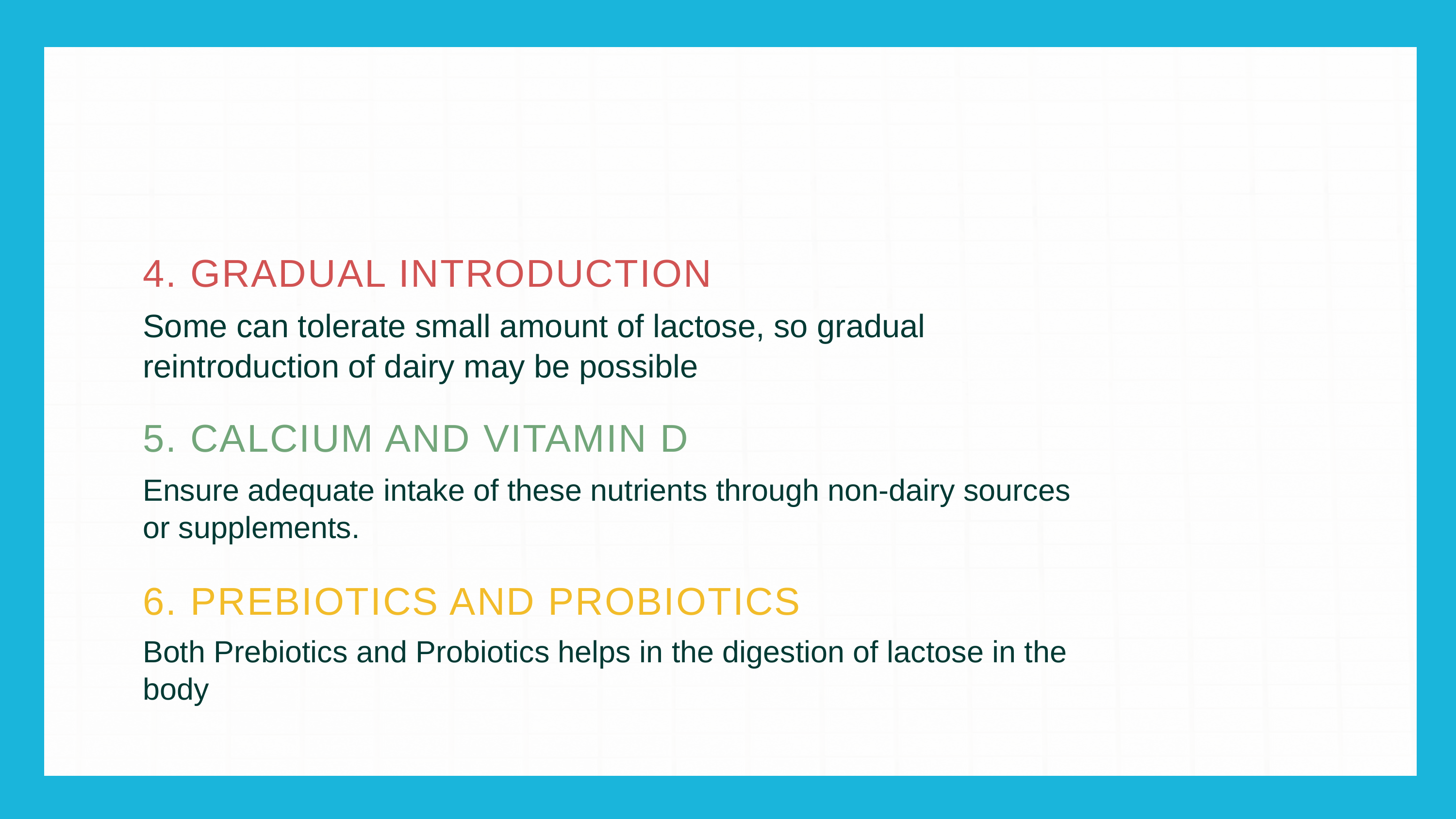

4. GRADUAL INTRODUCTION
Some can tolerate small amount of lactose, so gradual reintroduction of dairy may be possible
5. CALCIUM AND VITAMIN D
Ensure adequate intake of these nutrients through non-dairy sources or supplements.
6. PREBIOTICS AND PROBIOTICS
Both Prebiotics and Probiotics helps in the digestion of lactose in the body